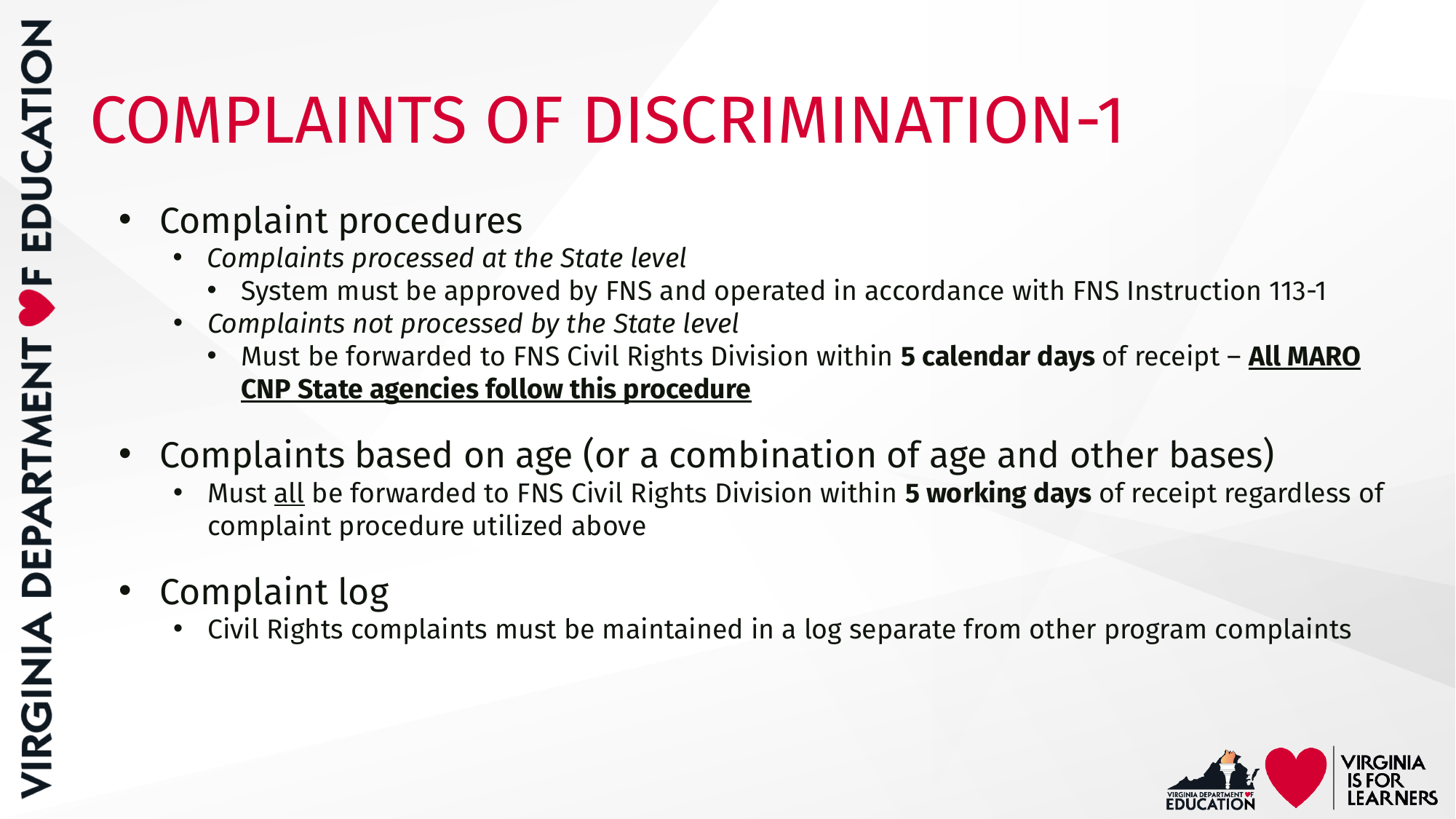

# COMPLAINTS OF DISCRIMINATION-1
Complaint procedures
Complaints processed at the State level
System must be approved by FNS and operated in accordance with FNS Instruction 113-1
Complaints not processed by the State level
Must be forwarded to FNS Civil Rights Division within 5 calendar days of receipt – All MARO CNP State agencies follow this procedure
Complaints based on age (or a combination of age and other bases)
Must all be forwarded to FNS Civil Rights Division within 5 working days of receipt regardless of complaint procedure utilized above
Complaint log
Civil Rights complaints must be maintained in a log separate from other program complaints